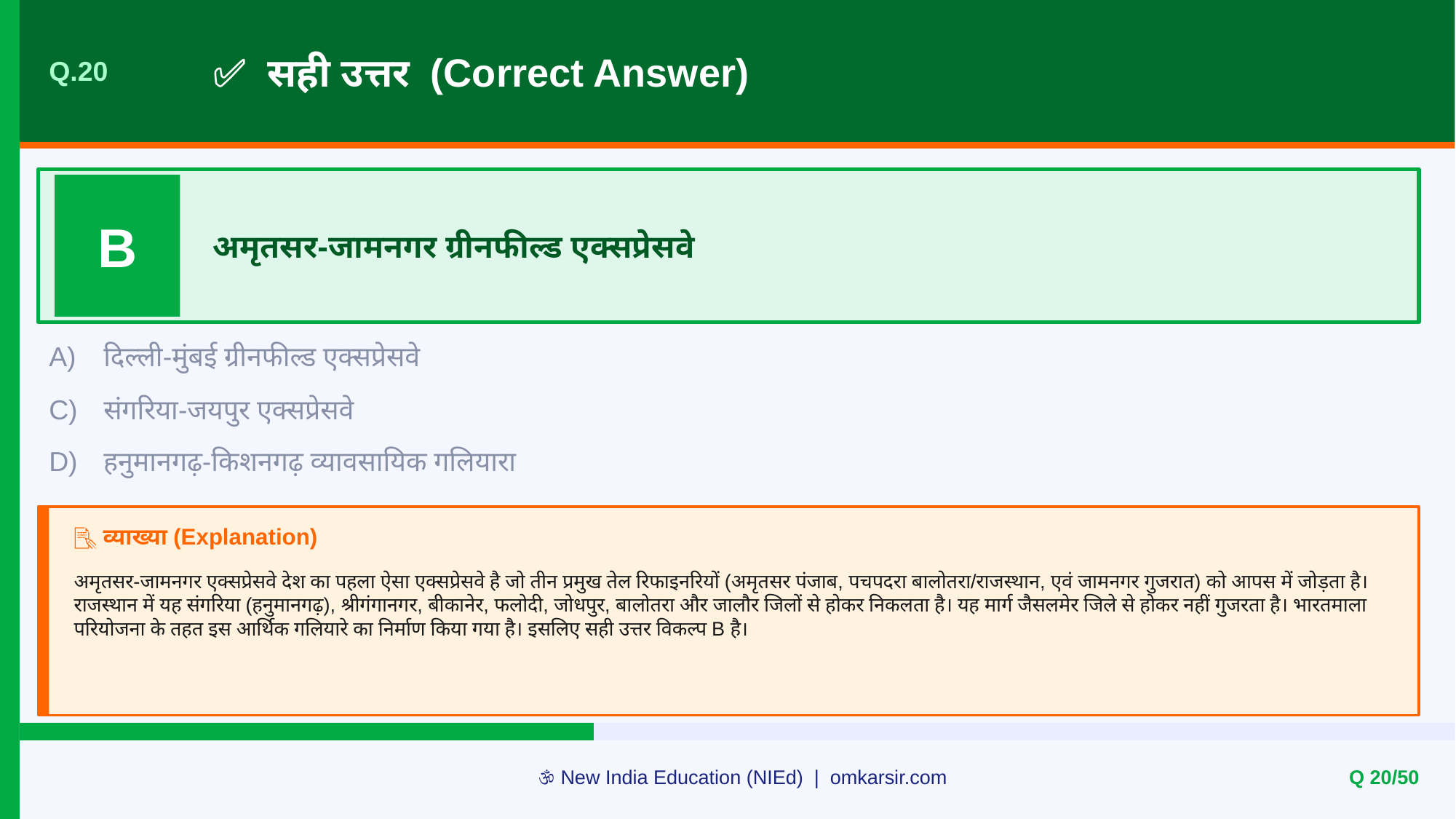

✅  सही उत्तर  (Correct Answer)
Q.20

B
अमृतसर-जामनगर ग्रीनफील्ड एक्सप्रेसवे
A)
दिल्ली-मुंबई ग्रीनफील्ड एक्सप्रेसवे
C)
संगरिया-जयपुर एक्सप्रेसवे
D)
हनुमानगढ़-किशनगढ़ व्यावसायिक गलियारा

📝 व्याख्या (Explanation)
अमृतसर-जामनगर एक्सप्रेसवे देश का पहला ऐसा एक्सप्रेसवे है जो तीन प्रमुख तेल रिफाइनरियों (अमृतसर पंजाब, पचपदरा बालोतरा/राजस्थान, एवं जामनगर गुजरात) को आपस में जोड़ता है। राजस्थान में यह संगरिया (हनुमानगढ़), श्रीगंगानगर, बीकानेर, फलोदी, जोधपुर, बालोतरा और जालौर जिलों से होकर निकलता है। यह मार्ग जैसलमेर जिले से होकर नहीं गुजरता है। भारतमाला परियोजना के तहत इस आर्थिक गलियारे का निर्माण किया गया है। इसलिए सही उत्तर विकल्प B है।

🕉️ New India Education (NIEd)  |  omkarsir.com
Q 20/50